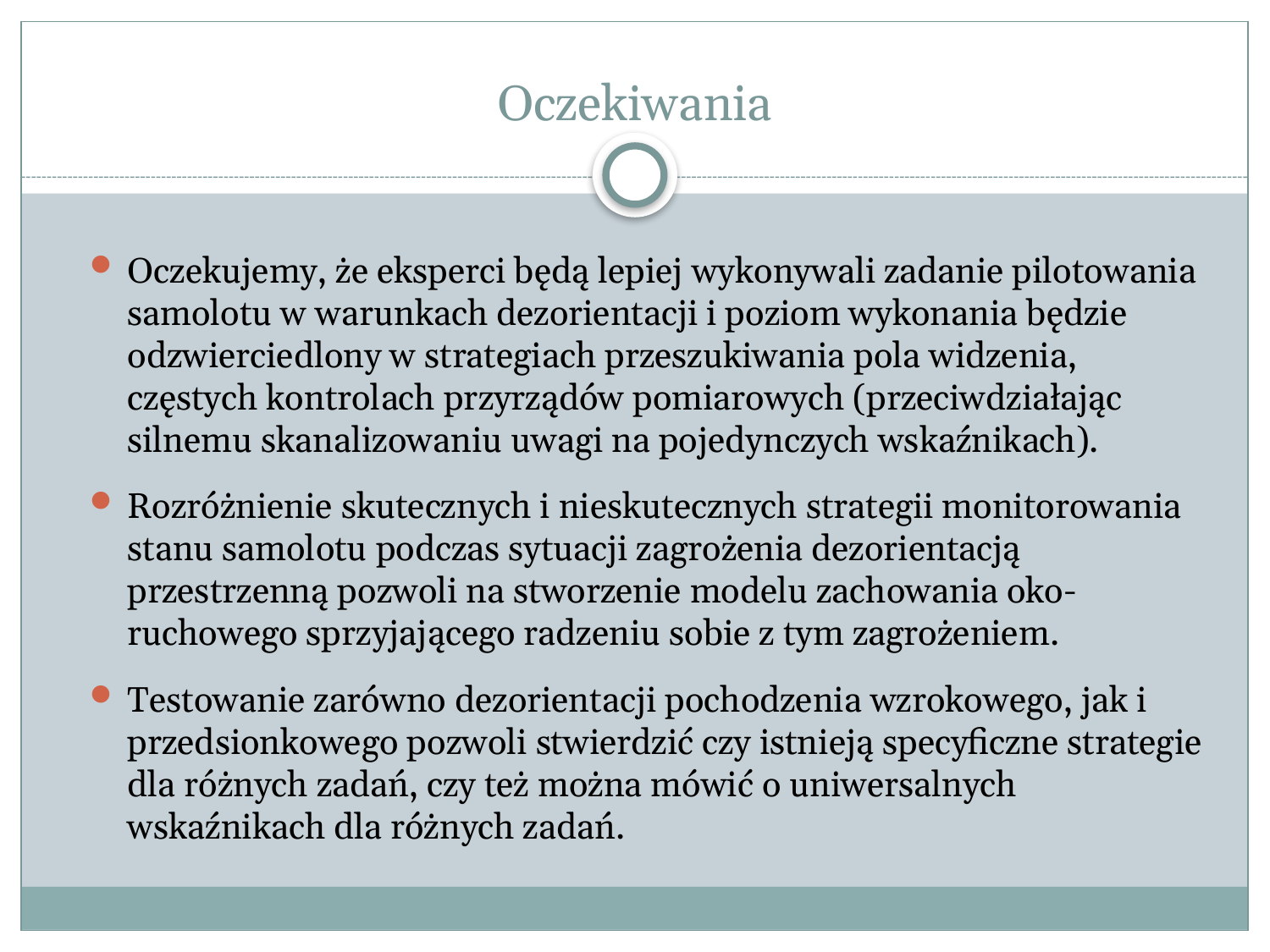

# Oczekiwania
Oczekujemy, że eksperci będą lepiej wykonywali zadanie pilotowania samolotu w warunkach dezorientacji i poziom wykonania będzie odzwierciedlony w strategiach przeszukiwania pola widzenia, częstych kontrolach przyrządów pomiarowych (przeciwdziałając silnemu skanalizowaniu uwagi na pojedynczych wskaźnikach).

Rozróżnienie skutecznych i nieskutecznych strategii monitorowania stanu samolotu podczas sytuacji zagrożenia dezorientacją przestrzenną pozwoli na stworzenie modelu zachowania oko-ruchowego sprzyjającego radzeniu sobie z tym zagrożeniem.

Testowanie zarówno dezorientacji pochodzenia wzrokowego, jak i przedsionkowego pozwoli stwierdzić czy istnieją specyficzne strategie dla różnych zadań, czy też można mówić o uniwersalnych wskaźnikach dla różnych zadań.